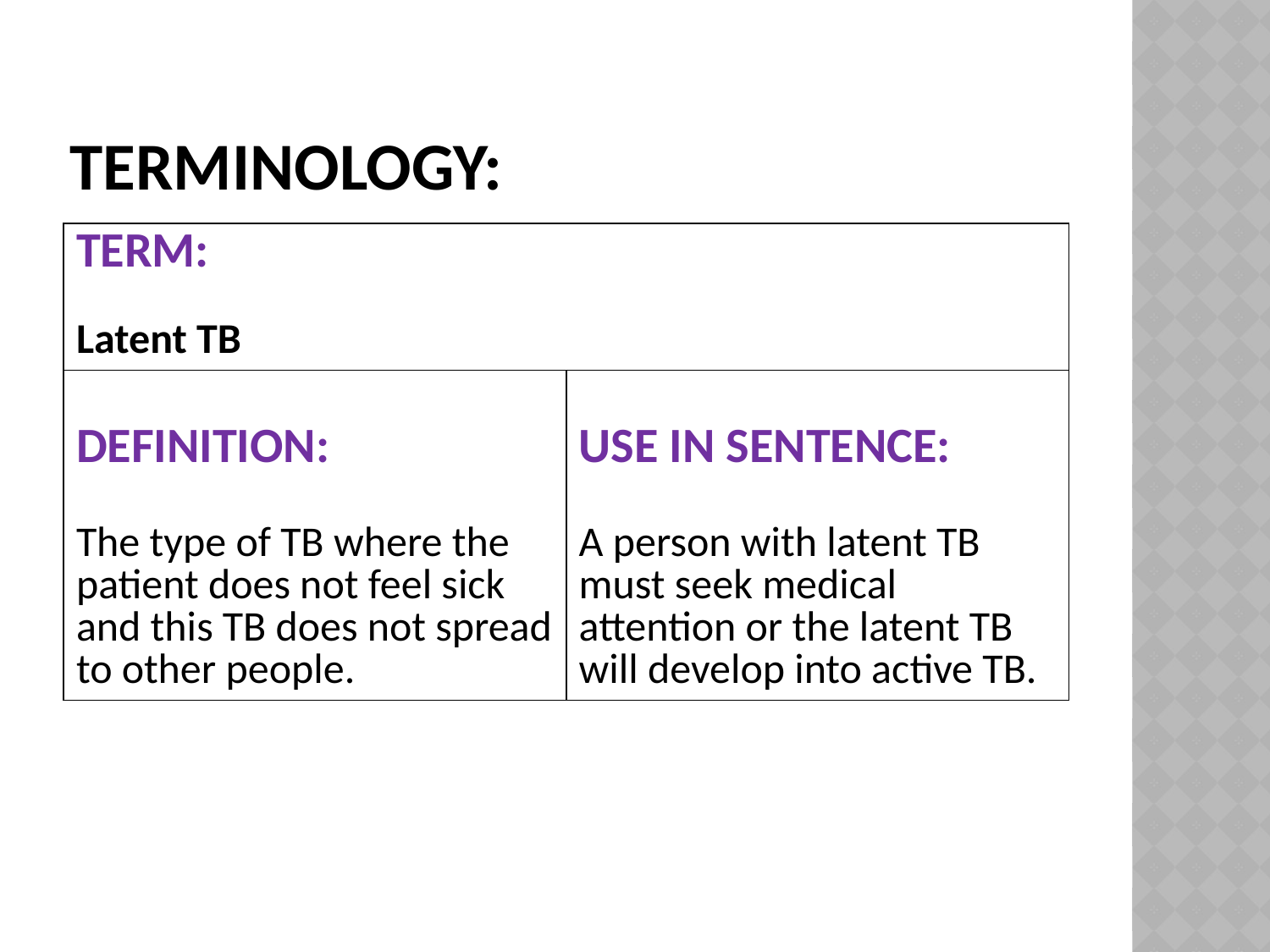

# Terminology:
| TERM: Latent TB |  |
| --- | --- |
| DEFINITION: The type of TB where the patient does not feel sick and this TB does not spread to other people. | USE IN SENTENCE: A person with latent TB must seek medical attention or the latent TB will develop into active TB. |